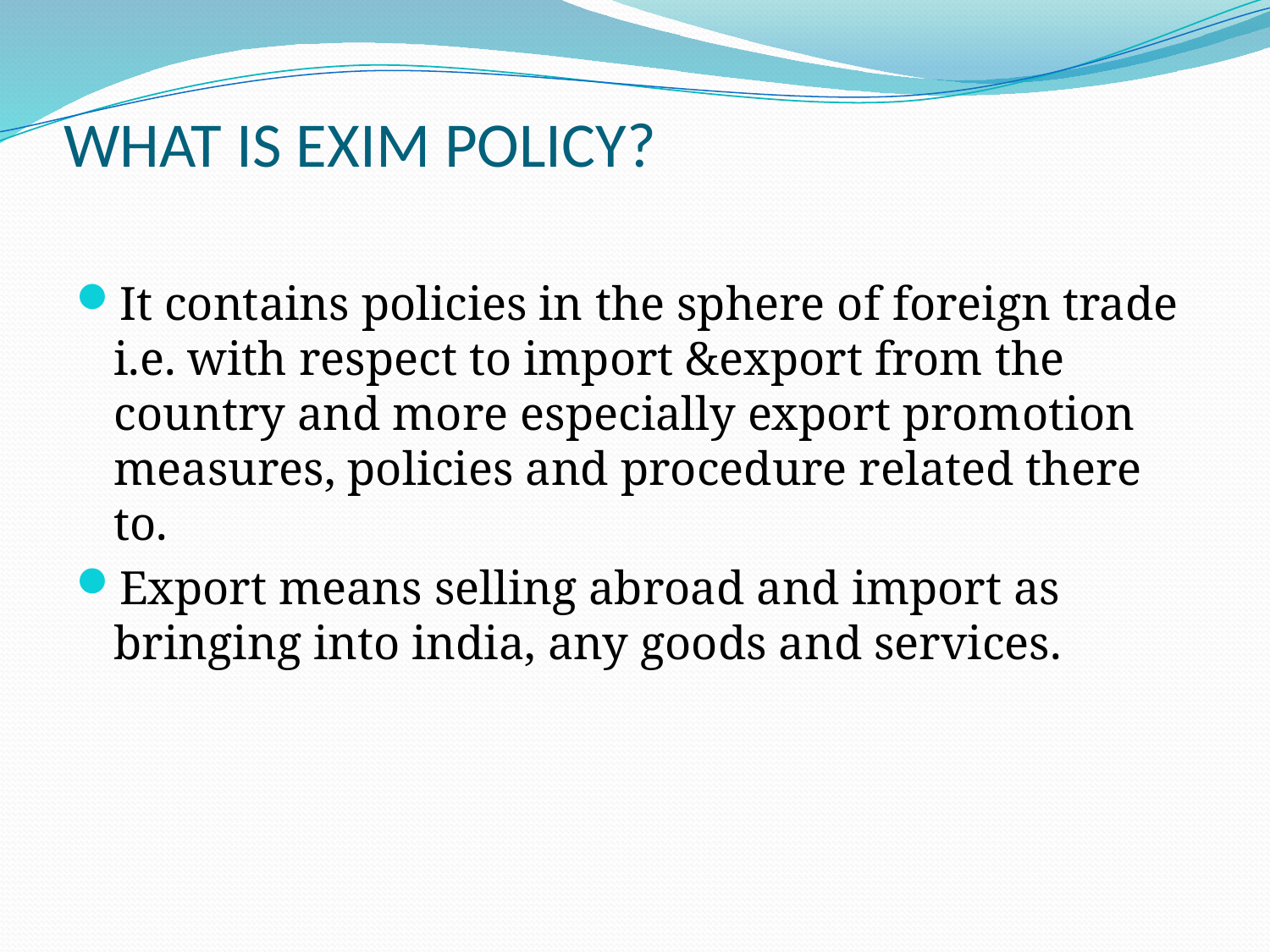

# WHAT IS EXIM POLICY?
It contains policies in the sphere of foreign trade i.e. with respect to import &export from the country and more especially export promotion measures, policies and procedure related there to.
Export means selling abroad and import as bringing into india, any goods and services.